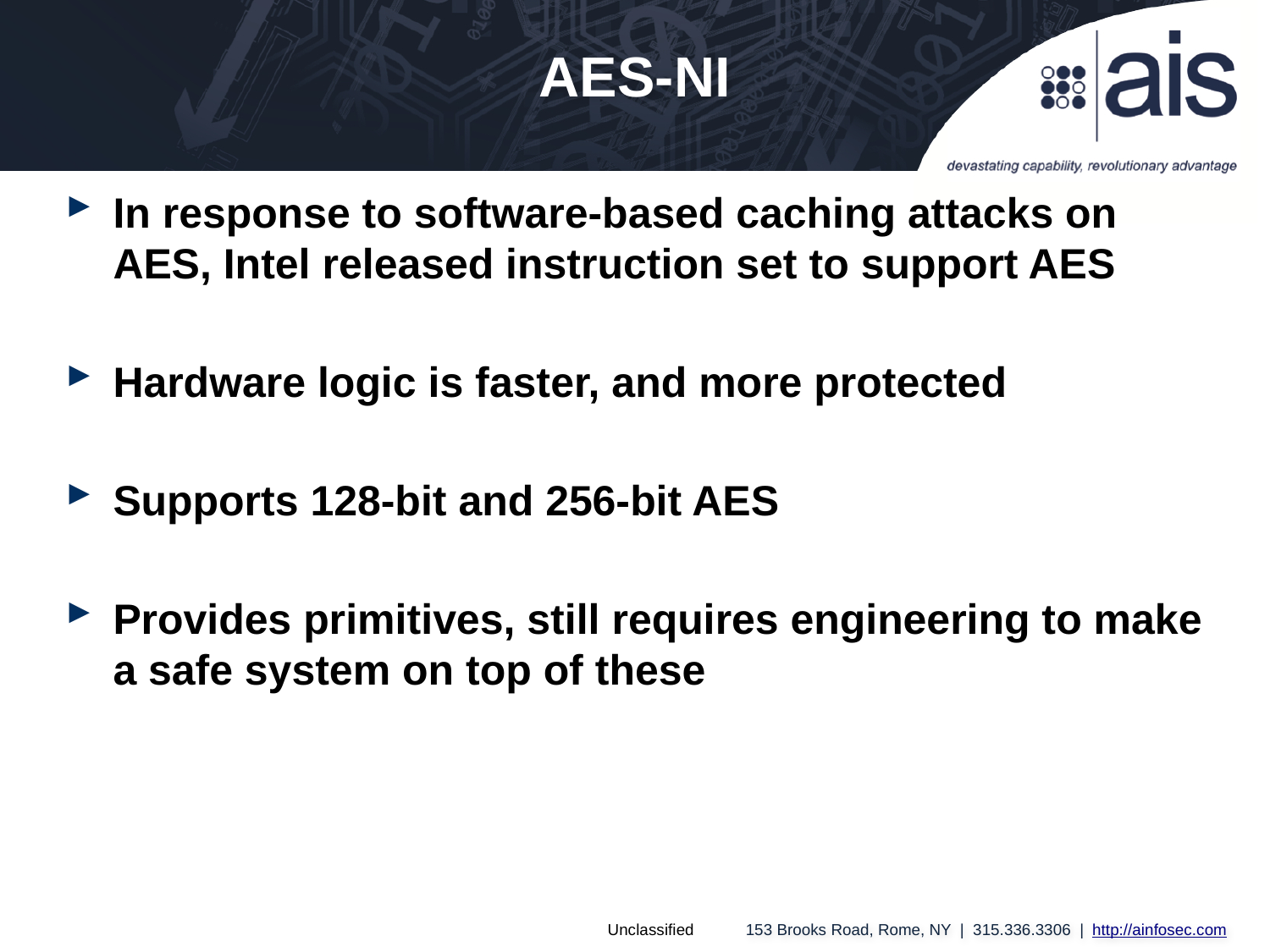

AES-NI

In response to software-based caching attacks on AES, Intel released instruction set to support AES

Hardware logic is faster, and more protected

Supports 128-bit and 256-bit AES

Provides primitives, still requires engineering to make a safe system on top of these